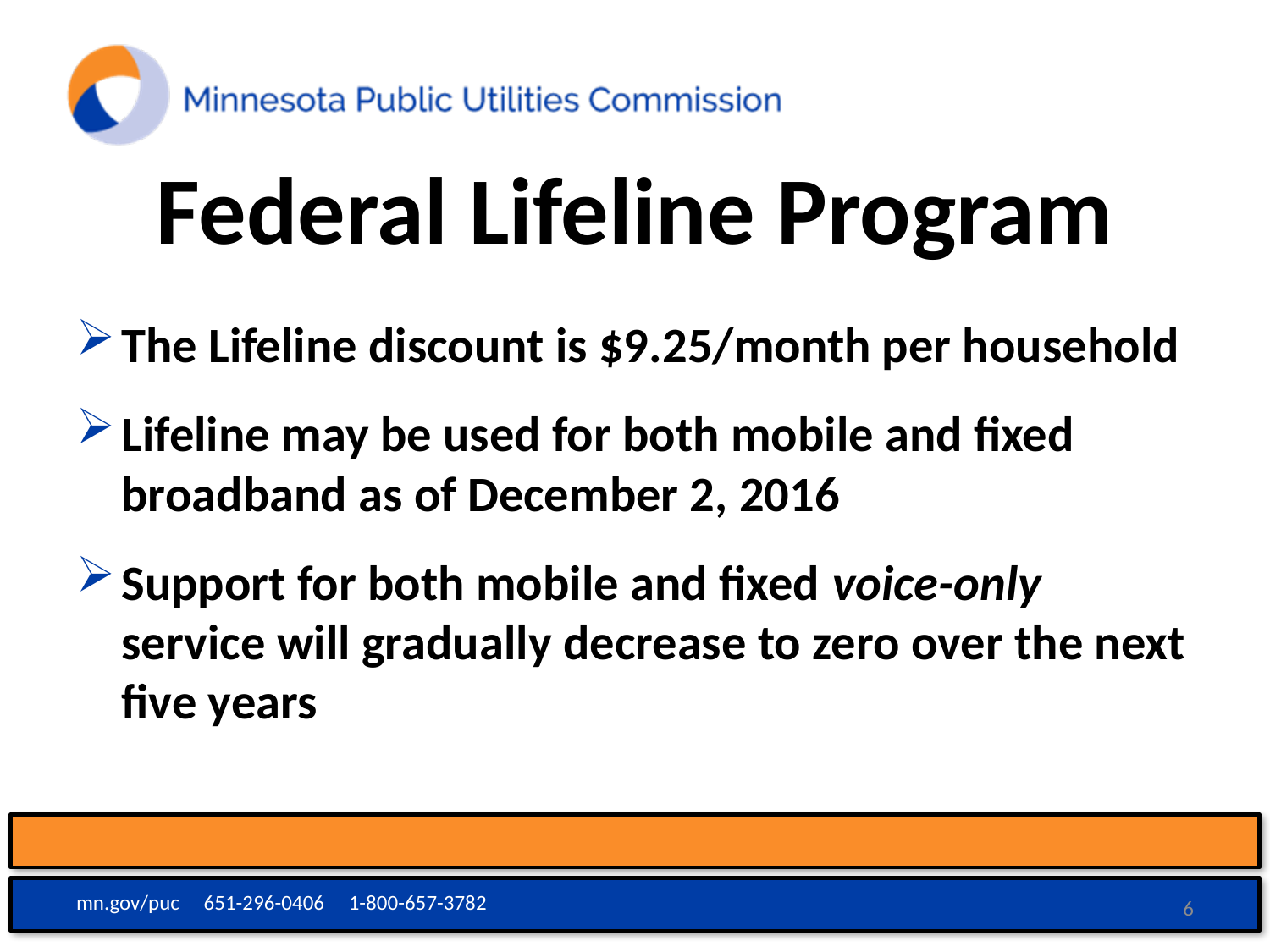

# Federal Lifeline Program
The Lifeline discount is $9.25/month per household

Lifeline may be used for both mobile and fixed broadband as of December 2, 2016

Support for both mobile and fixed voice-only service will gradually decrease to zero over the next five years

mn.gov/puc     651-296-0406     1-800-657-3782

6